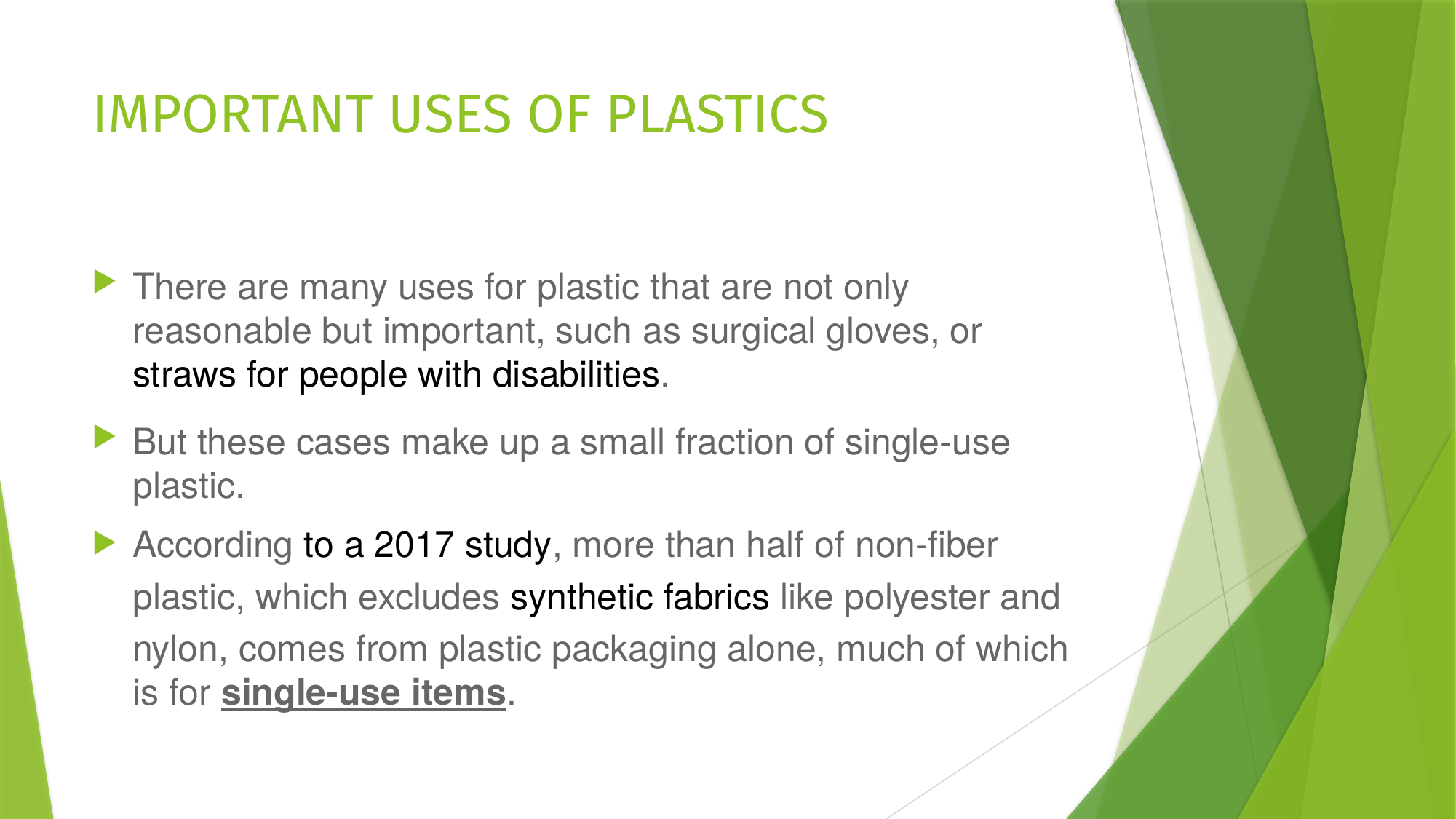

# IMPORTANT USES OF PLASTICS
There are many uses for plastic that are not only reasonable but important, such as surgical gloves, or straws for people with disabilities.
But these cases make up a small fraction of single-use plastic.
According to a 2017 study, more than half of non-fiber plastic, which excludes synthetic fabrics like polyester and nylon, comes from plastic packaging alone, much of which is for single-use items.